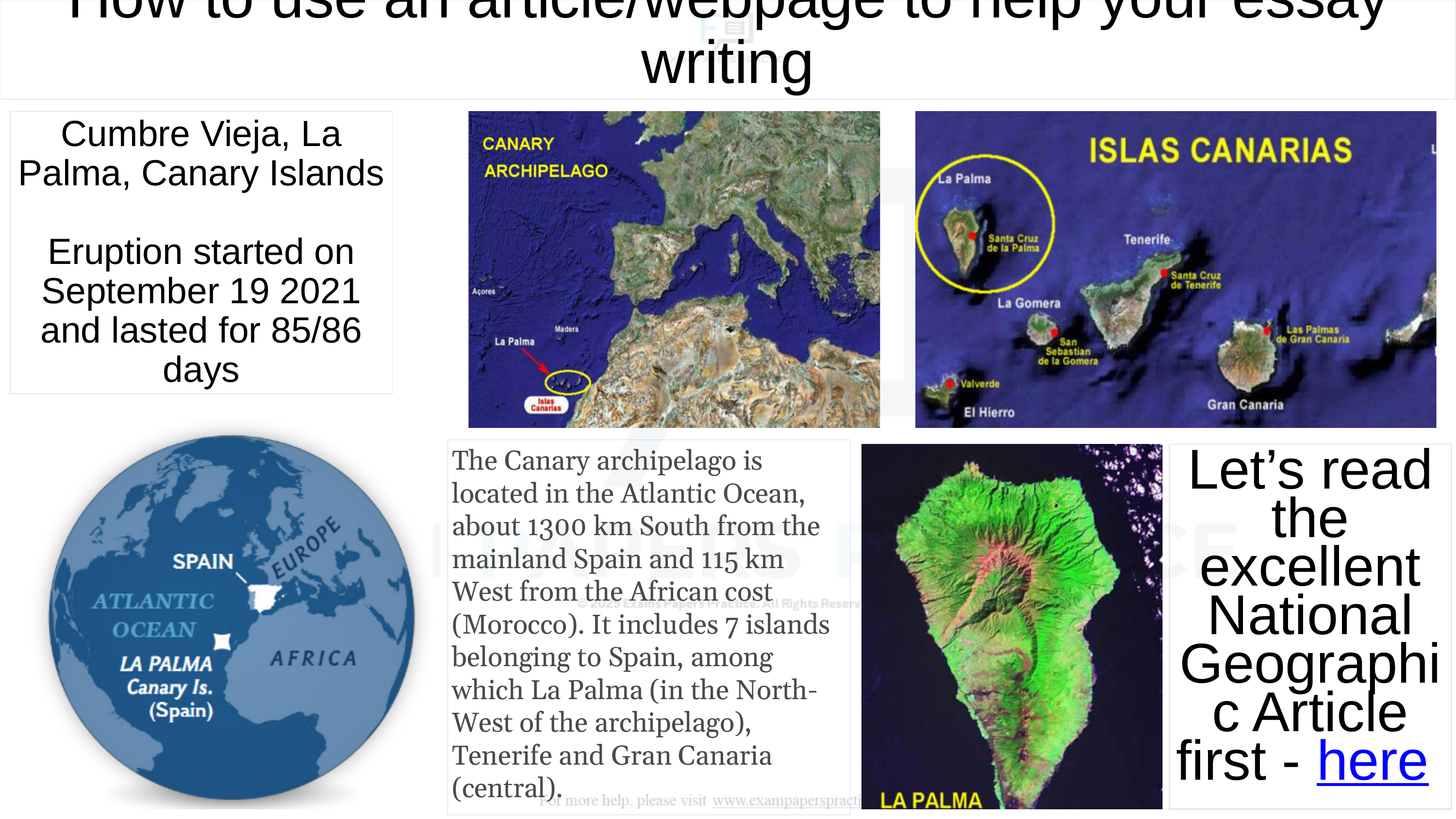

How to use an article/webpage to help your essay writing

Cumbre Vieja, La Palma, Canary Islands

Eruption started on September 19 2021 and lasted for 85/86 days

The Canary archipelago is located in the Atlantic Ocean, about 1300 km South from the mainland Spain and 115 km West from the African cost (Morocco). It includes 7 islands belonging to Spain, among which La Palma (in the North-West of the archipelago), Tenerife and Gran Canaria (central).

Let’s read the excellent National Geographic Article first - here